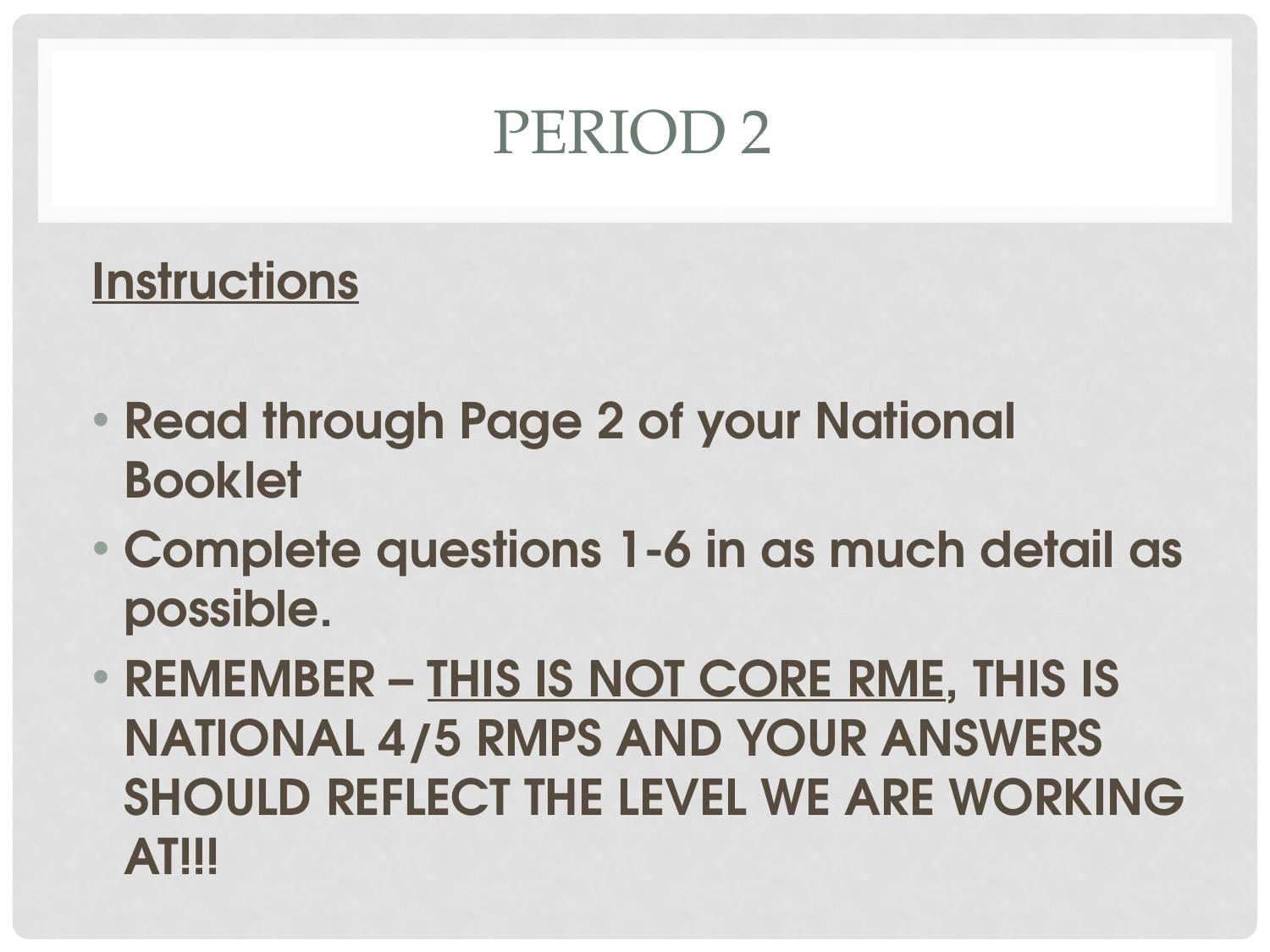

# Period 2
Instructions

Read through Page 2 of your National Booklet
Complete questions 1-6 in as much detail as possible.
REMEMBER – THIS IS NOT CORE RME, THIS IS NATIONAL 4/5 RMPS AND YOUR ANSWERS SHOULD REFLECT THE LEVEL WE ARE WORKING AT!!!